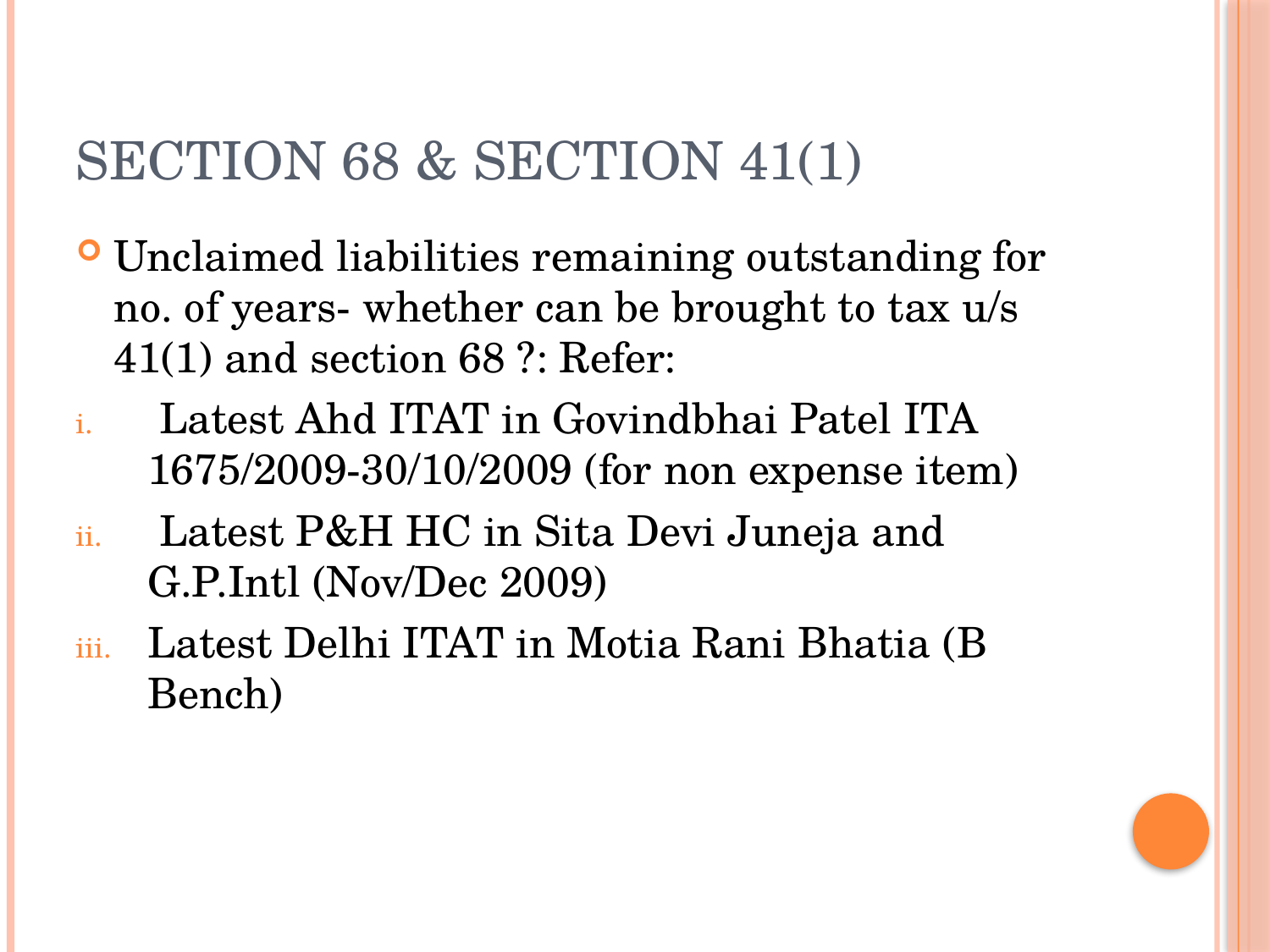

# Section 68 & Section 41(1)
Unclaimed liabilities remaining outstanding for no. of years- whether can be brought to tax u/s 41(1) and section 68 ?: Refer:
 Latest Ahd ITAT in Govindbhai Patel ITA 1675/2009-30/10/2009 (for non expense item)
 Latest P&H HC in Sita Devi Juneja and G.P.Intl (Nov/Dec 2009)
Latest Delhi ITAT in Motia Rani Bhatia (B Bench)